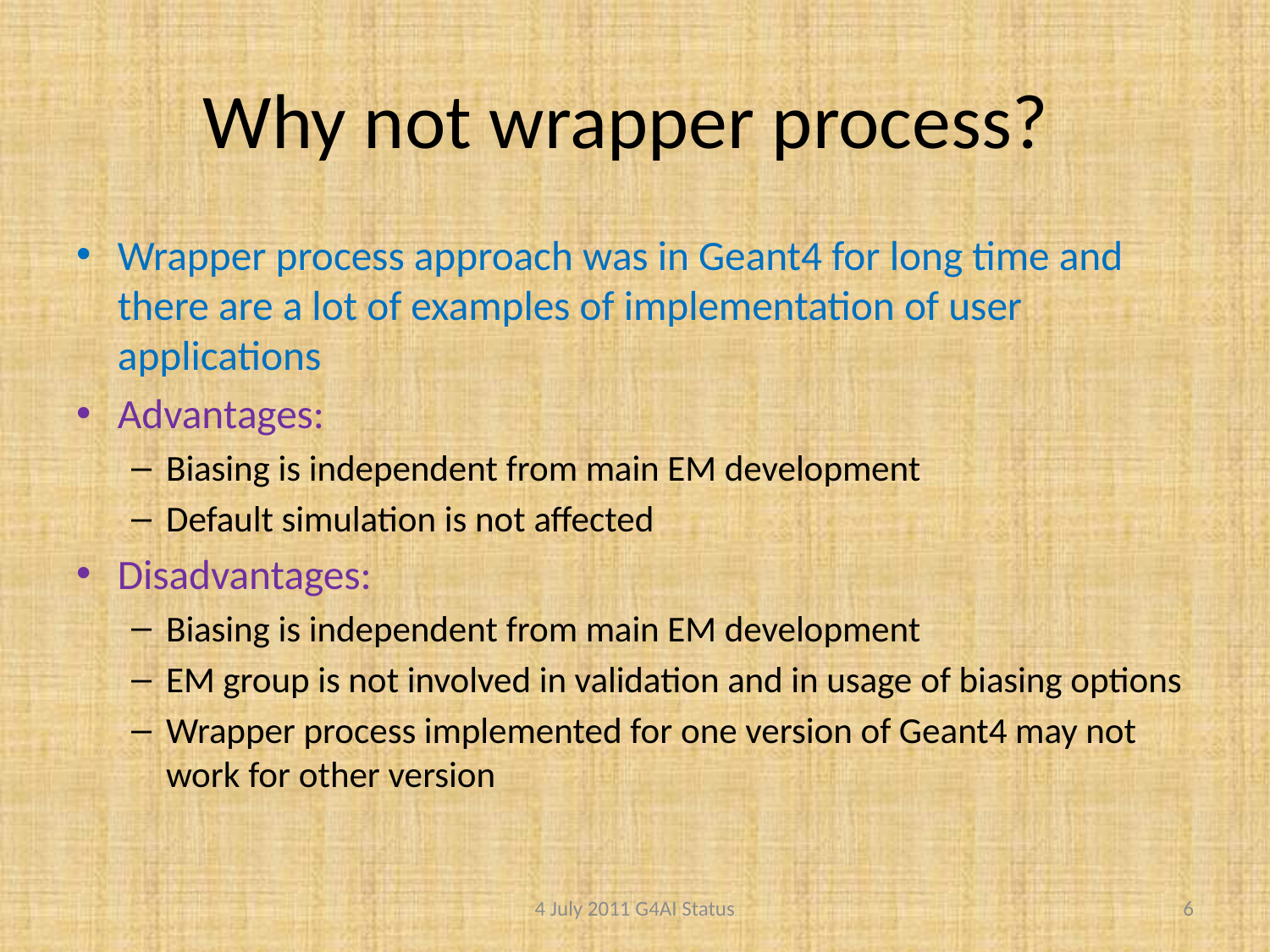

# Why not wrapper process?
Wrapper process approach was in Geant4 for long time and there are a lot of examples of implementation of user applications
Advantages:
Biasing is independent from main EM development
Default simulation is not affected
Disadvantages:
Biasing is independent from main EM development
EM group is not involved in validation and in usage of biasing options
Wrapper process implemented for one version of Geant4 may not work for other version

4 July 2011 G4AI Status
6